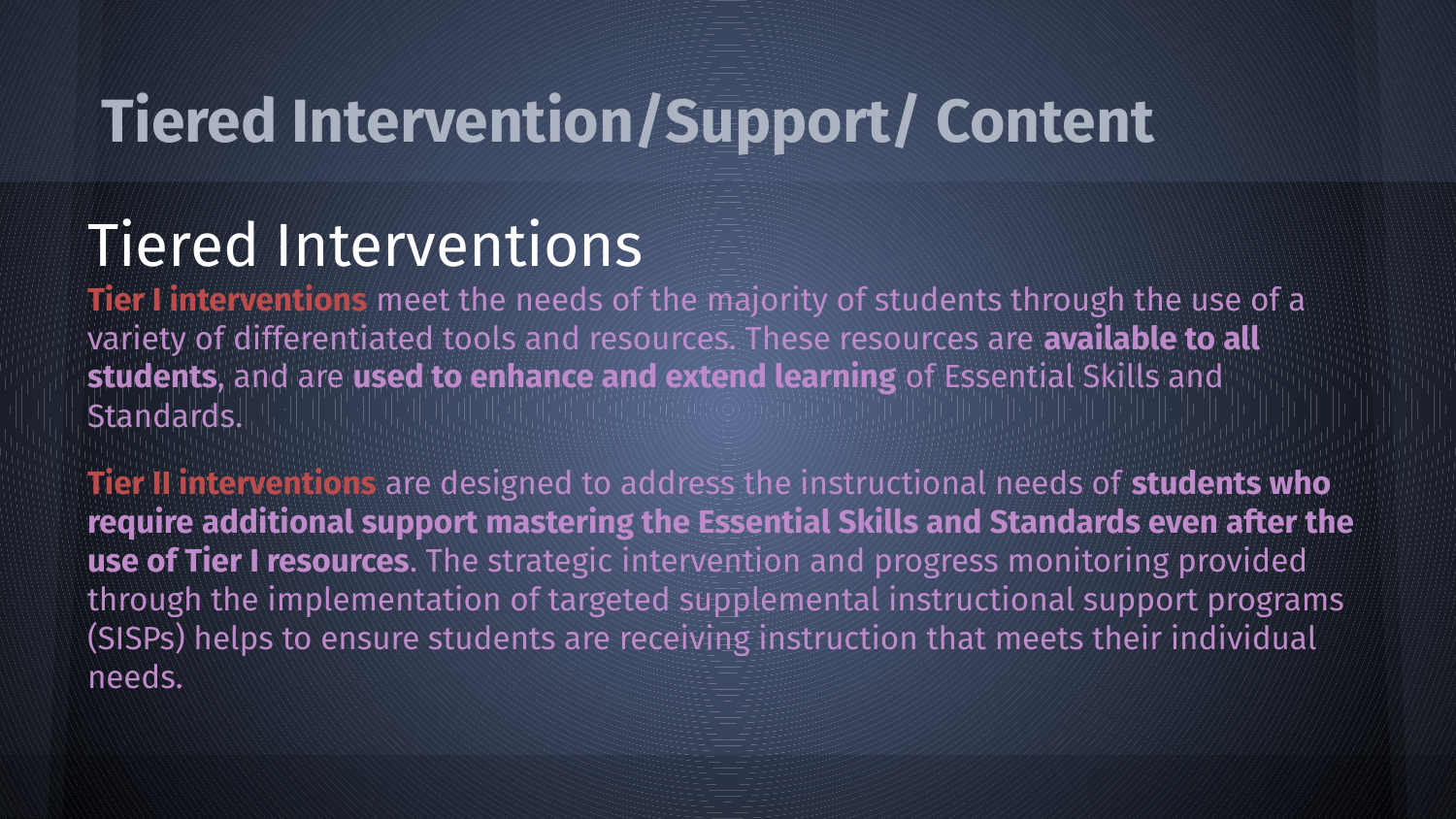

# Tiered Intervention/Support/ Content
Tiered Interventions
Tier I interventions meet the needs of the majority of students through the use of a variety of differentiated tools and resources. These resources are available to all students, and are used to enhance and extend learning of Essential Skills and Standards.

Tier II interventions are designed to address the instructional needs of students who require additional support mastering the Essential Skills and Standards even after the use of Tier I resources. The strategic intervention and progress monitoring provided through the implementation of targeted supplemental instructional support programs (SISPs) helps to ensure students are receiving instruction that meets their individual needs.